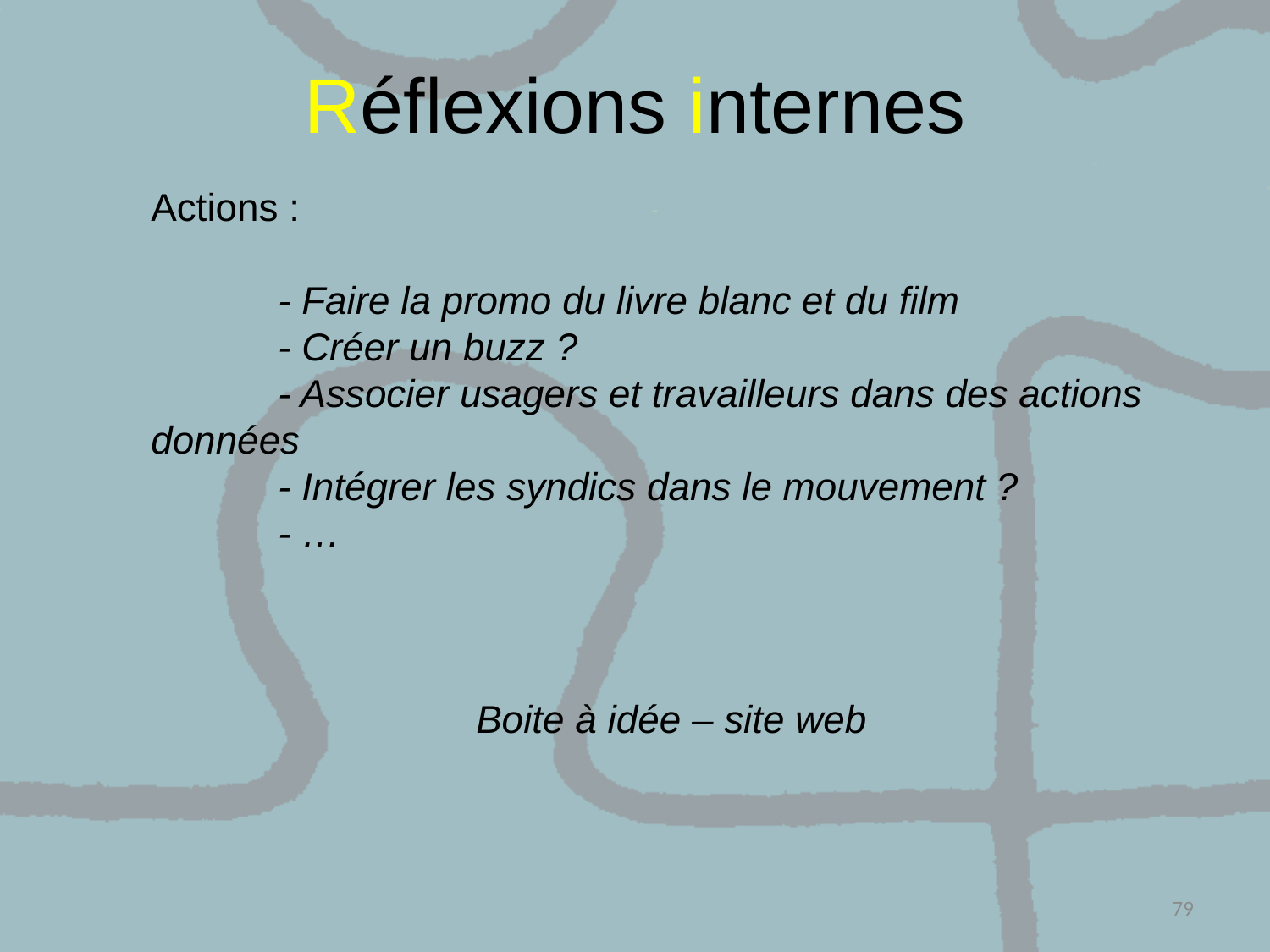

# Réflexions internes
Actions :

	- Faire la promo du livre blanc et du film
	- Créer un buzz ?
	- Associer usagers et travailleurs dans des actions données
	- Intégrer les syndics dans le mouvement ?
	- …

Boite à idée – site web

79